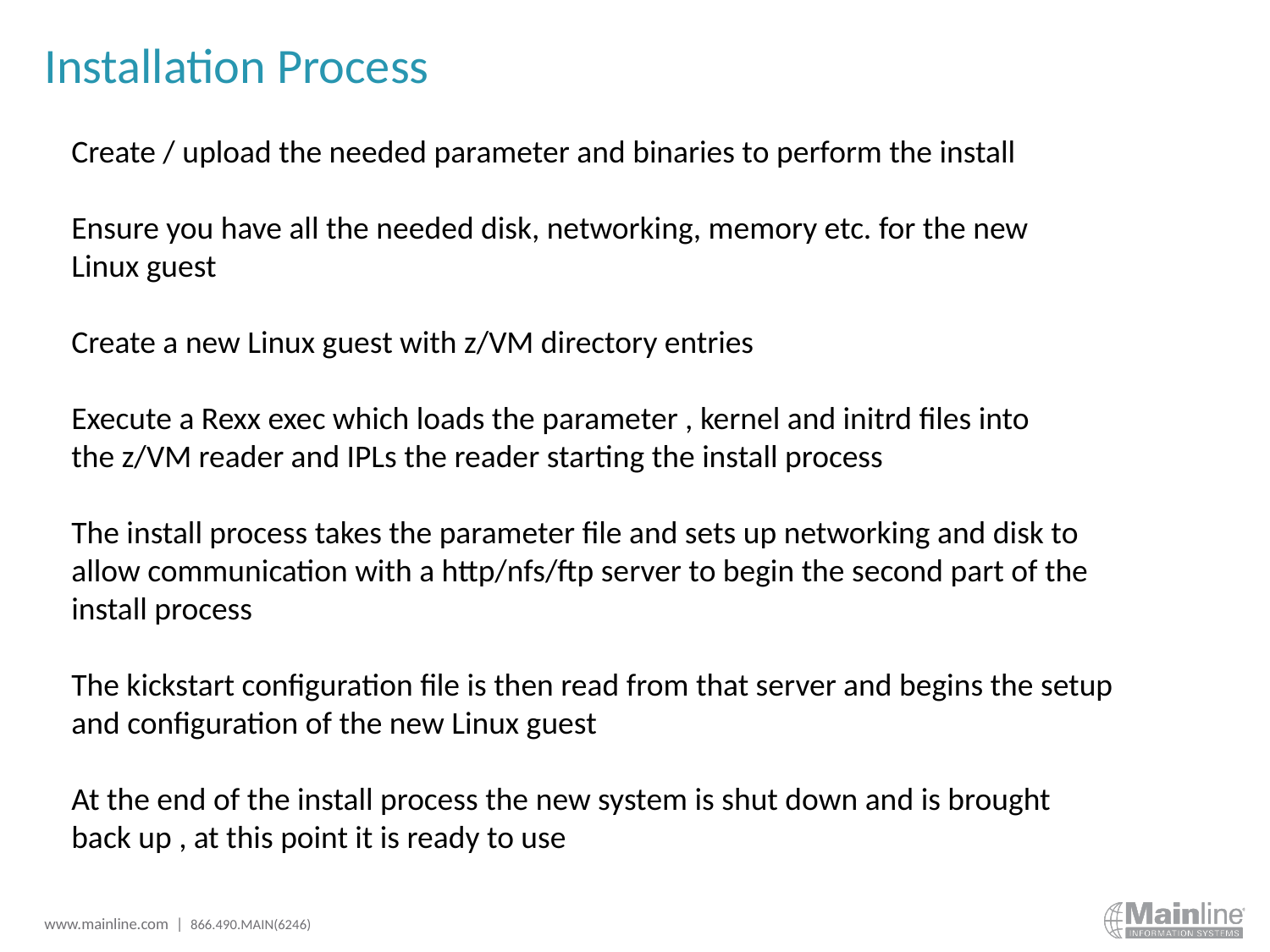

# Installation Process
Create / upload the needed parameter and binaries to perform the install

Ensure you have all the needed disk, networking, memory etc. for the new
Linux guest

Create a new Linux guest with z/VM directory entries

Execute a Rexx exec which loads the parameter , kernel and initrd files into
the z/VM reader and IPLs the reader starting the install process

The install process takes the parameter file and sets up networking and disk to
allow communication with a http/nfs/ftp server to begin the second part of the
install process

The kickstart configuration file is then read from that server and begins the setup
and configuration of the new Linux guest

At the end of the install process the new system is shut down and is brought
back up , at this point it is ready to use